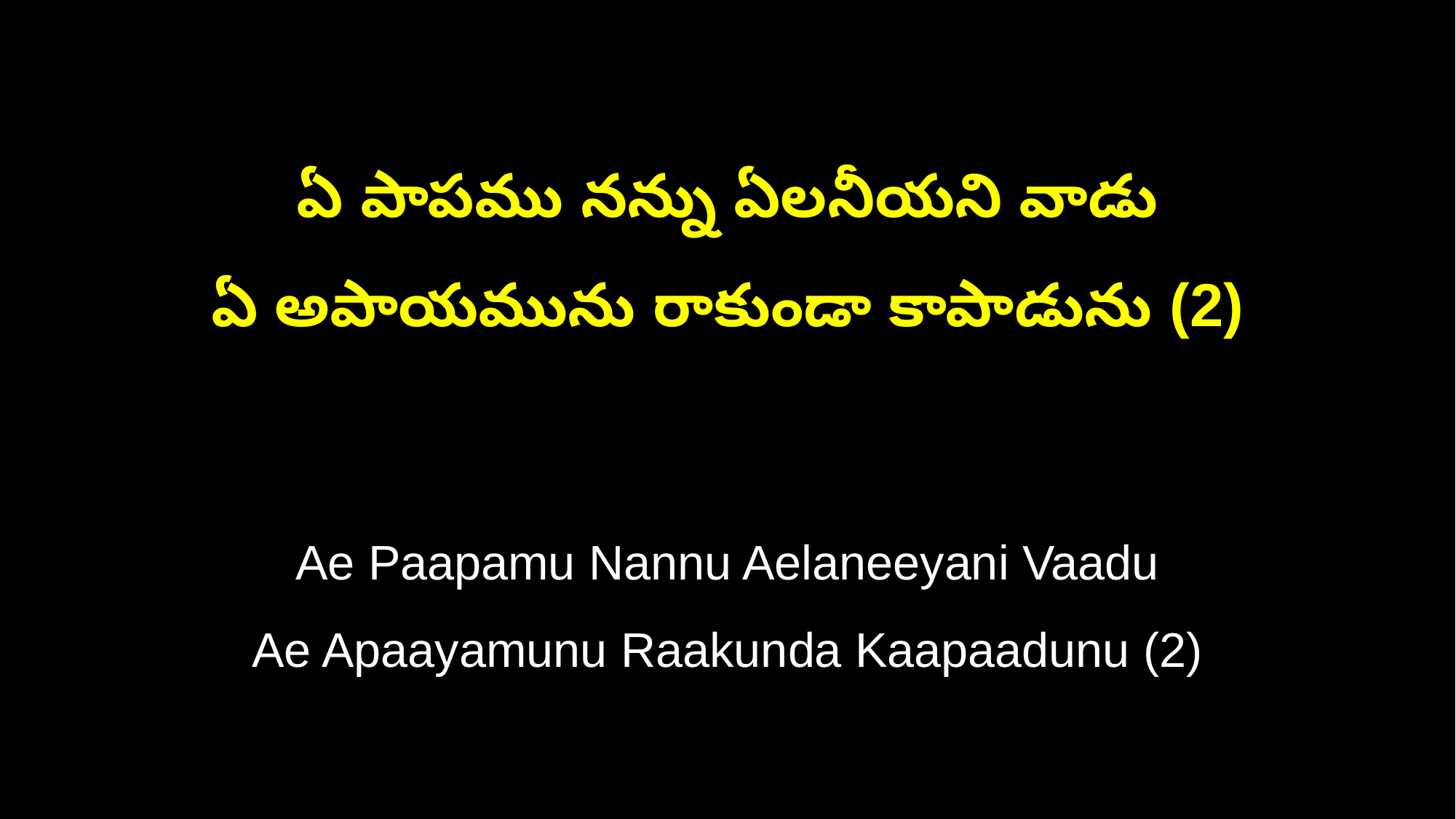

ఏ పాపము నన్ను ఏలనీయని వాడు
ఏ అపాయమును రాకుండా కాపాడును (2)
Ae Paapamu Nannu Aelaneeyani Vaadu
Ae Apaayamunu Raakunda Kaapaadunu (2)